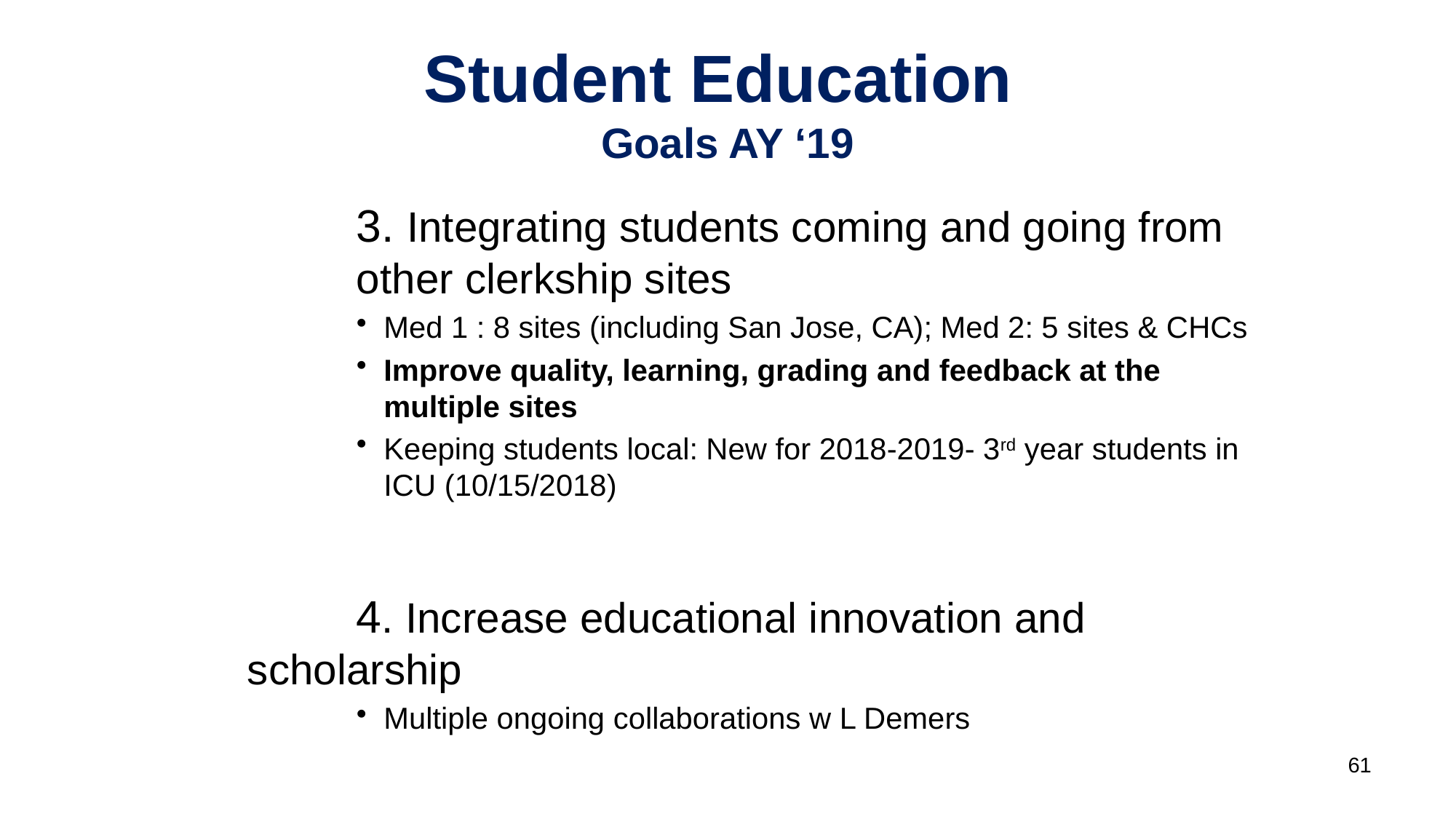

# Student Education Goals AY ‘19
	3. Integrating students coming and going from 	other clerkship sites
Med 1 : 8 sites (including San Jose, CA); Med 2: 5 sites & CHCs
Improve quality, learning, grading and feedback at the multiple sites
Keeping students local: New for 2018-2019- 3rd year students in ICU (10/15/2018)

	4. Increase educational innovation and 	scholarship
Multiple ongoing collaborations w L Demers
61